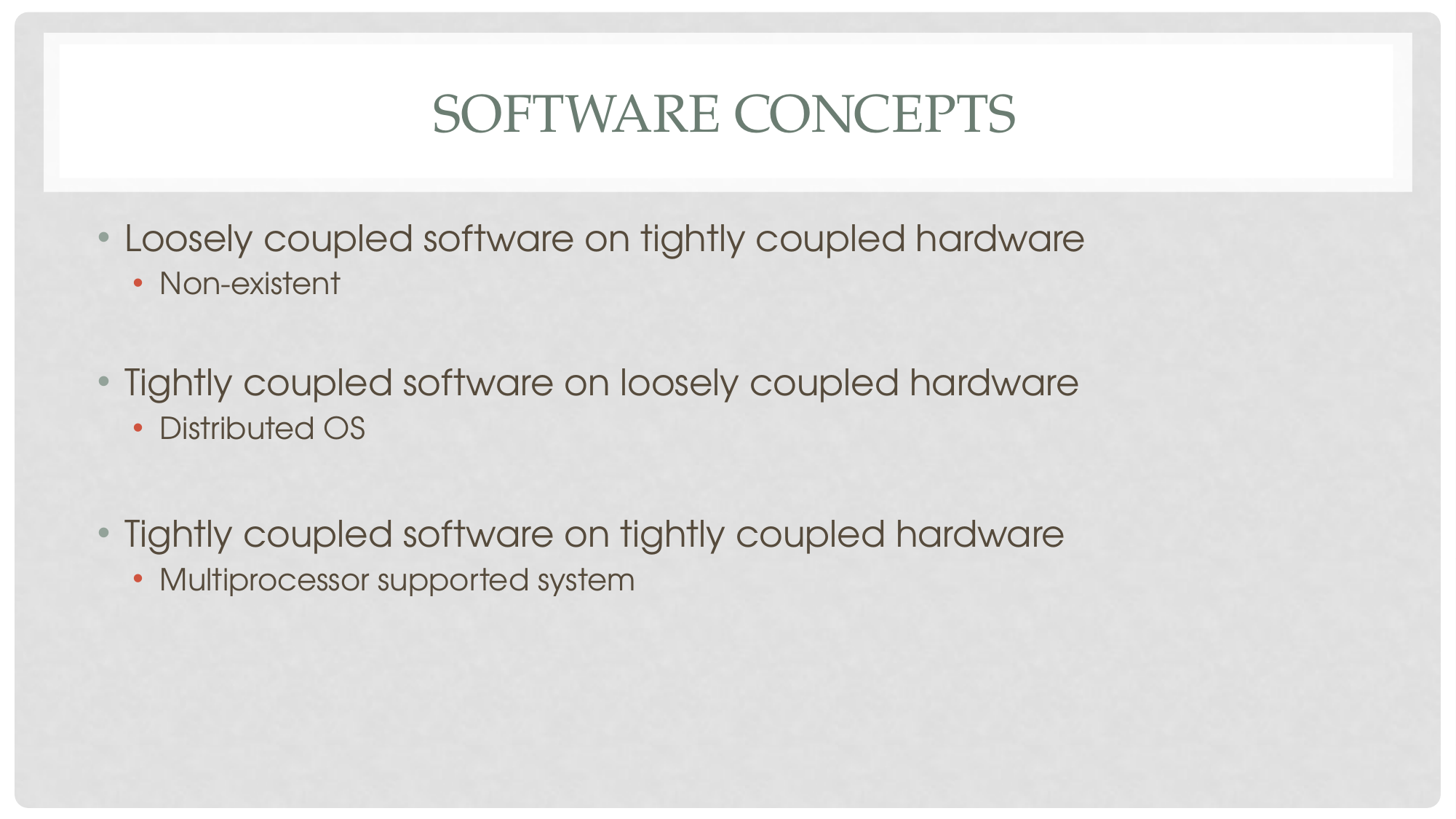

# SOFTWARE Concepts
Loosely coupled software on tightly coupled hardware
Non-existent

Tightly coupled software on loosely coupled hardware
Distributed OS

Tightly coupled software on tightly coupled hardware
Multiprocessor supported system